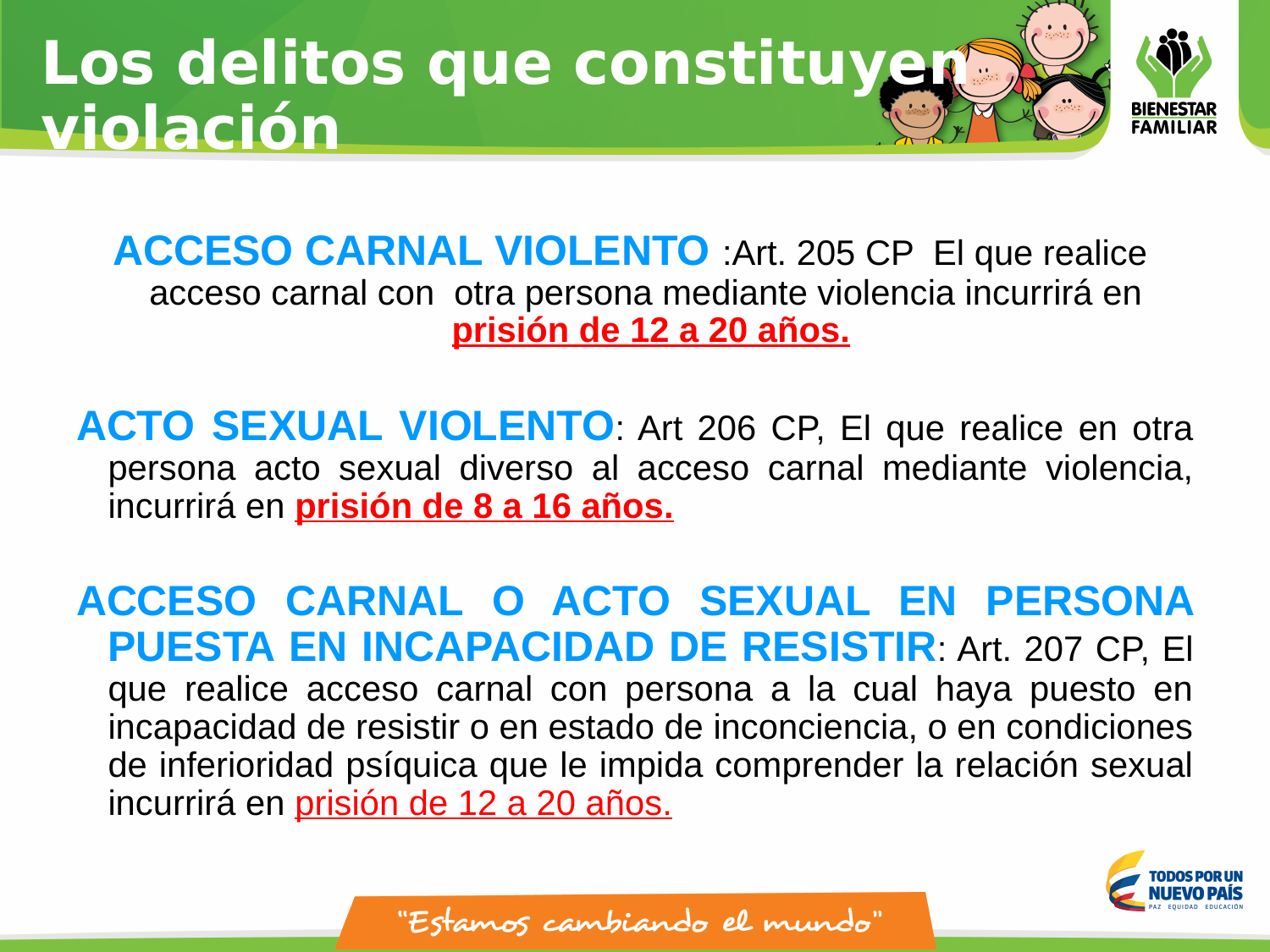

# Los delitos que constituyen violación
ACCESO CARNAL VIOLENTO :Art. 205 CP  El que realice  acceso carnal con  otra persona mediante violencia incurrirá en  prisión de 12 a 20 años.

ACTO SEXUAL VIOLENTO: Art 206 CP, El que realice en otra persona acto sexual diverso al acceso carnal mediante violencia, incurrirá en prisión de 8 a 16 años.

ACCESO CARNAL O ACTO SEXUAL EN PERSONA PUESTA EN INCAPACIDAD DE RESISTIR: Art. 207 CP, El que realice acceso carnal con persona a la cual haya puesto en incapacidad de resistir o en estado de inconciencia, o en condiciones de inferioridad psíquica que le impida comprender la relación sexual incurrirá en prisión de 12 a 20 años.